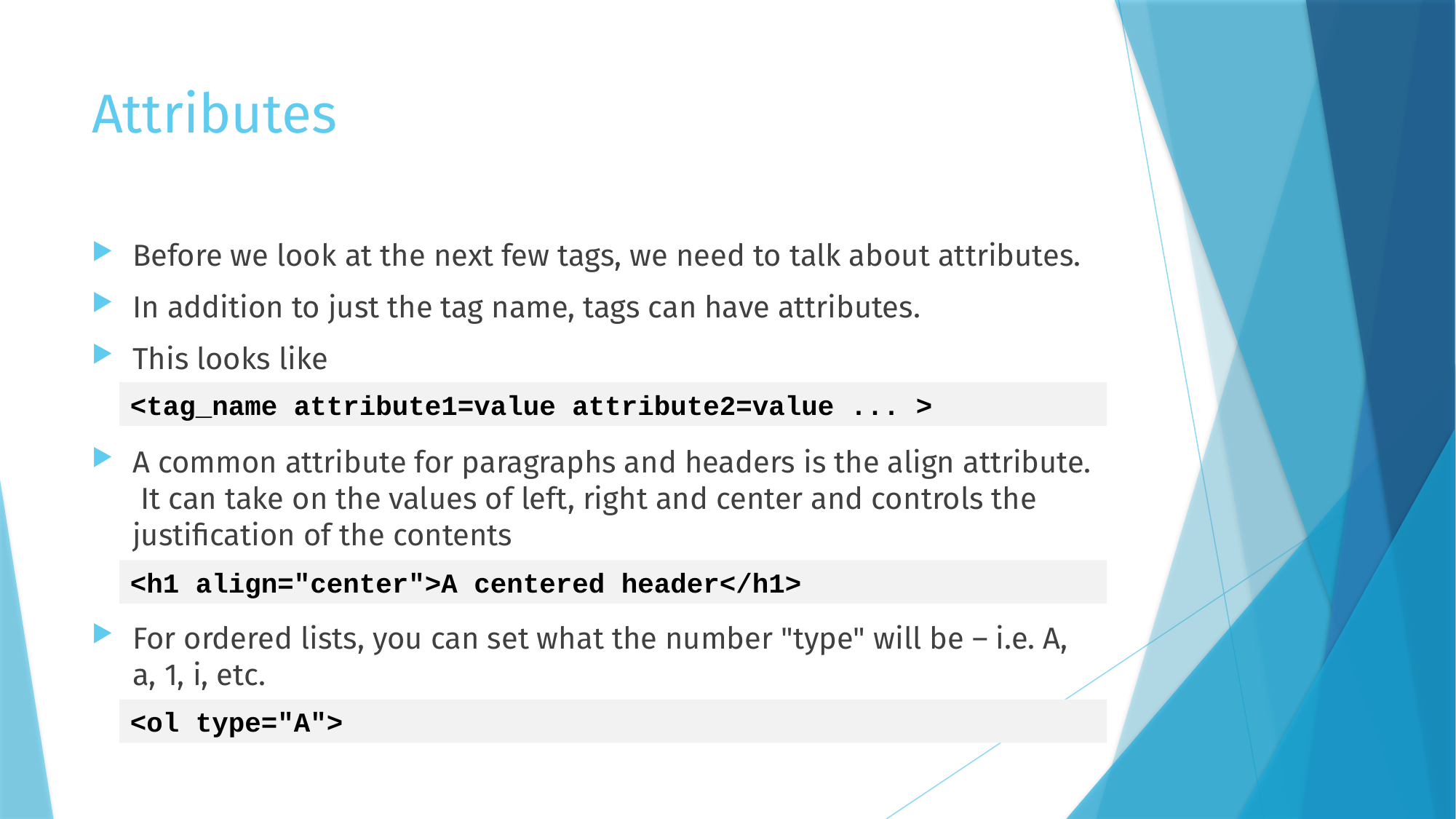

# Attributes
Before we look at the next few tags, we need to talk about attributes.
In addition to just the tag name, tags can have attributes.
This looks like

A common attribute for paragraphs and headers is the align attribute.  It can take on the values of left, right and center and controls the justification of the contents

For ordered lists, you can set what the number "type" will be – i.e. A, a, 1, i, etc.

<tag_name attribute1=value attribute2=value ... >
<h1 align="center">A centered header</h1>
<ol type="A">